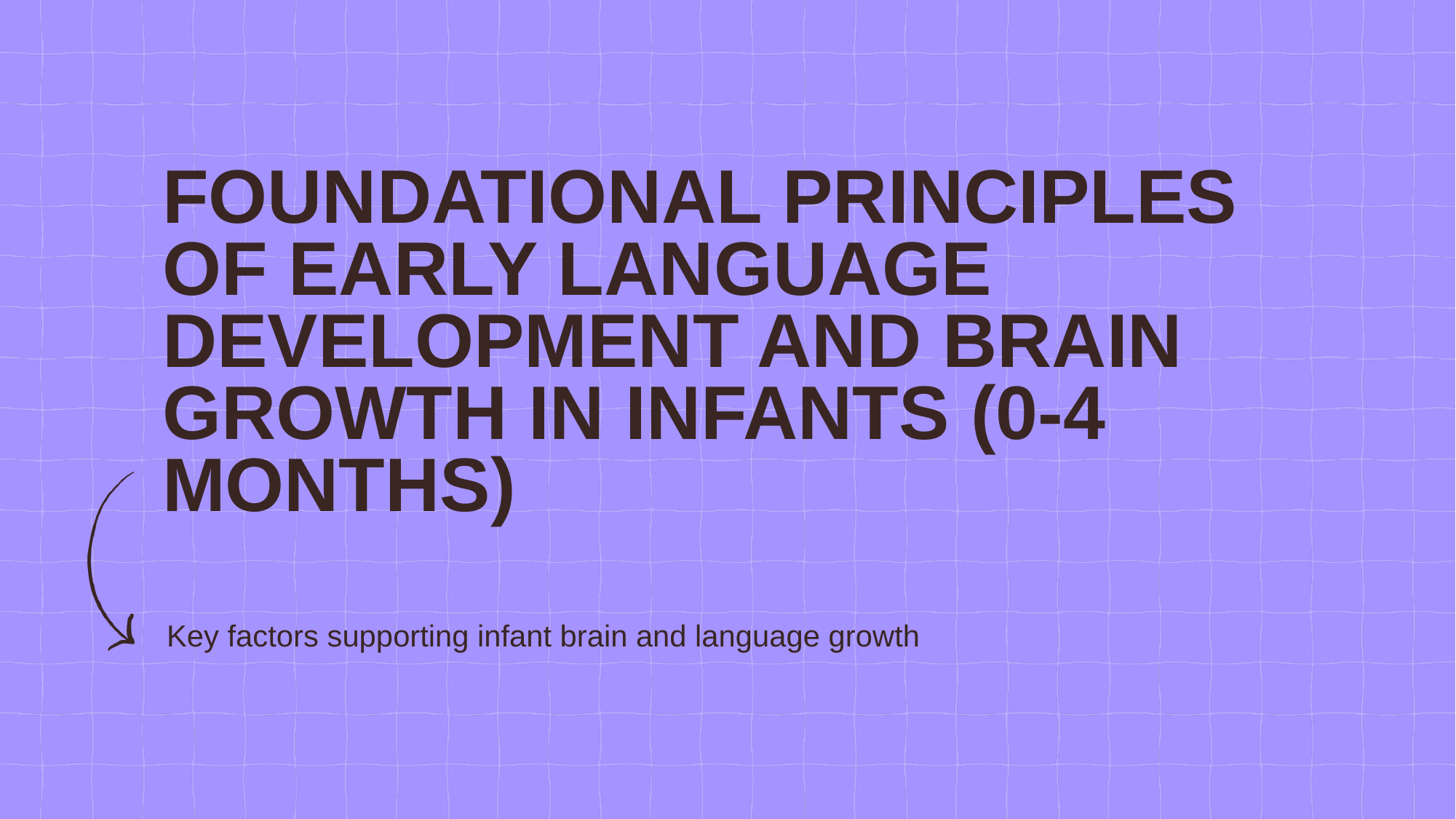

# Foundational Principles of Early Language Development and Brain Growth in Infants (0-4 Months)
Key factors supporting infant brain and language growth